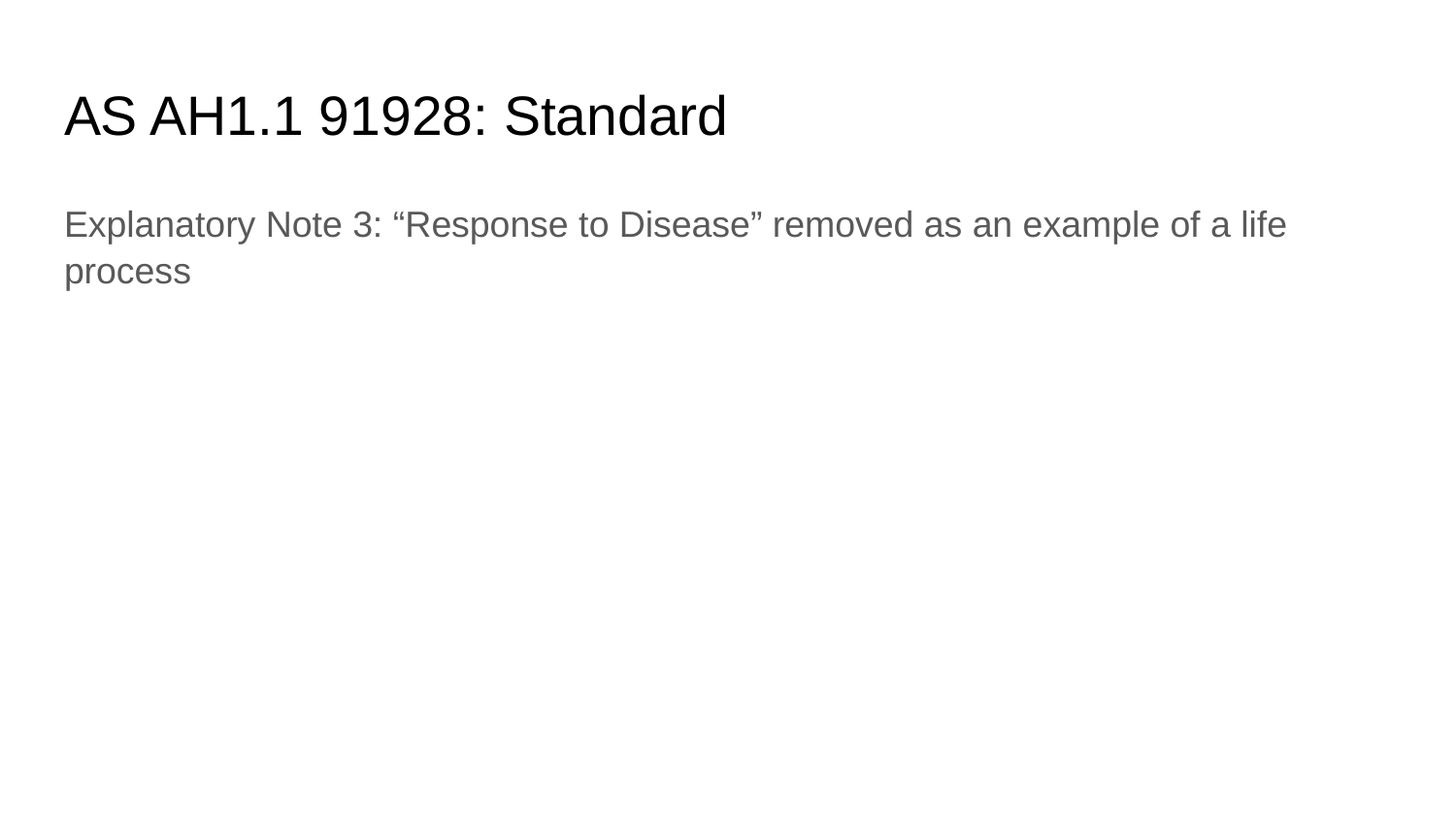

# AS AH1.1 91928: Standard
Explanatory Note 3: “Response to Disease” removed as an example of a life process